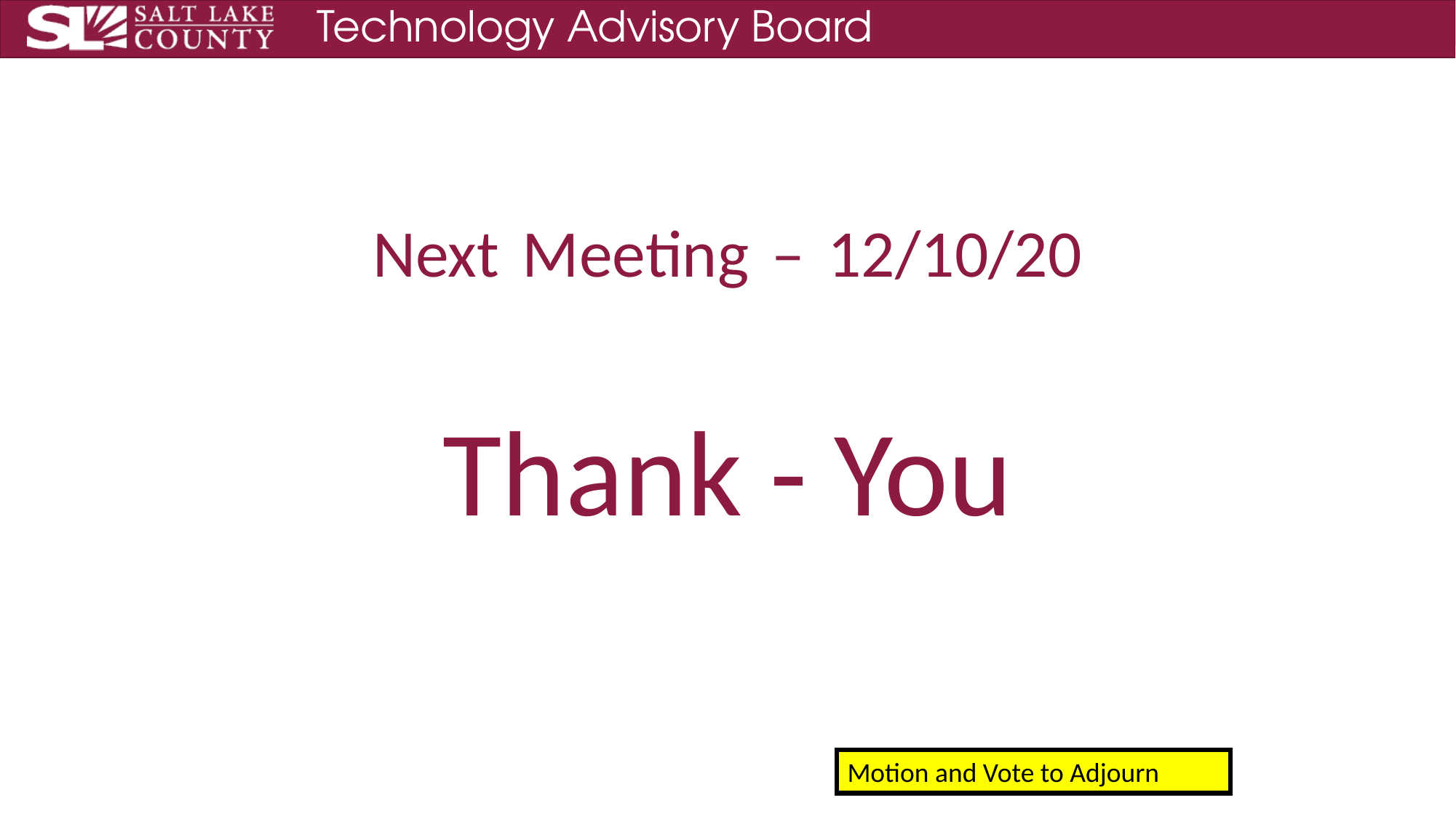

Next Meeting – 12/10/20
Thank - You
Motion and Vote to Adjourn